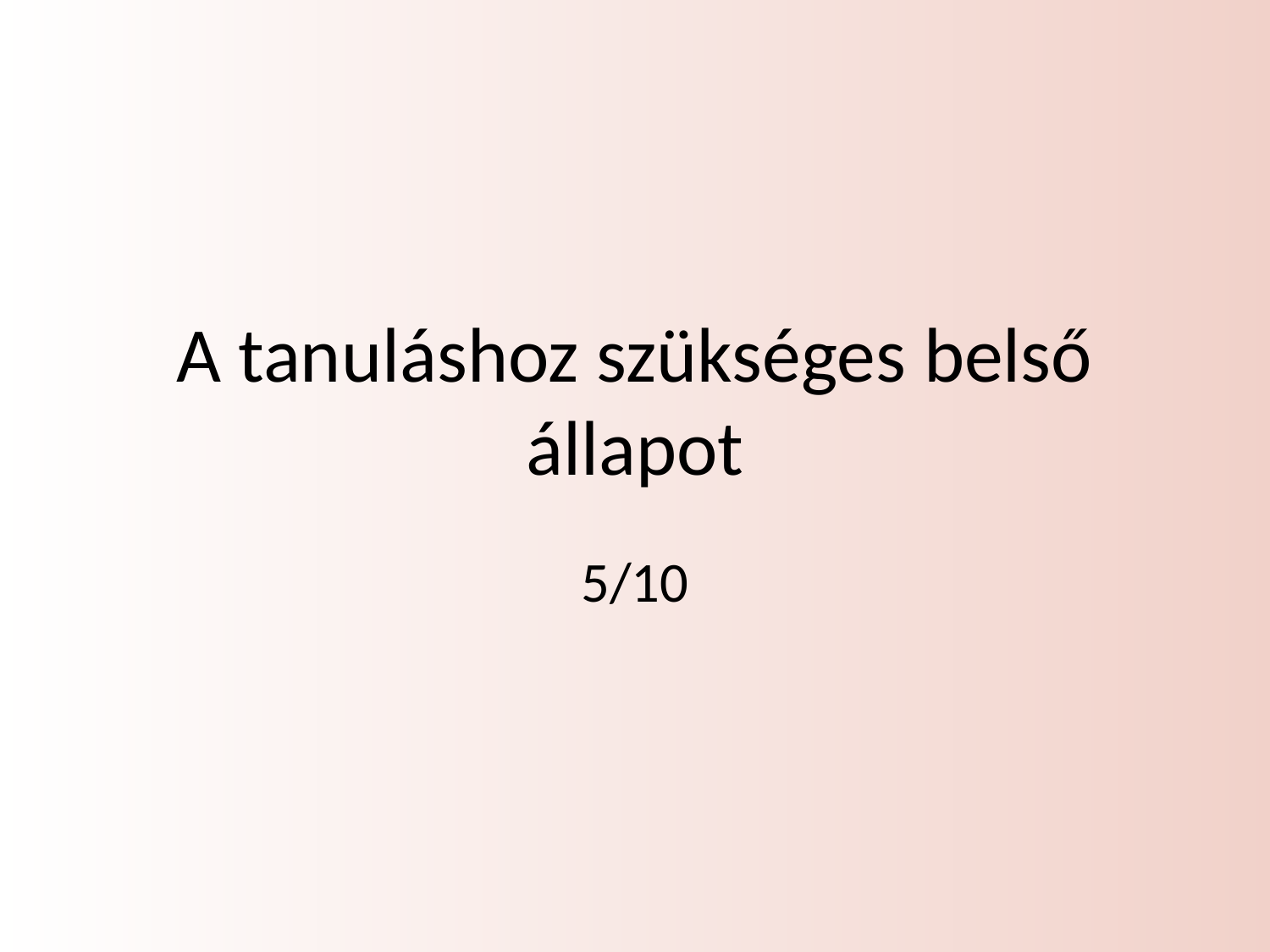

# A tanuláshoz szükséges belső állapot
5/10